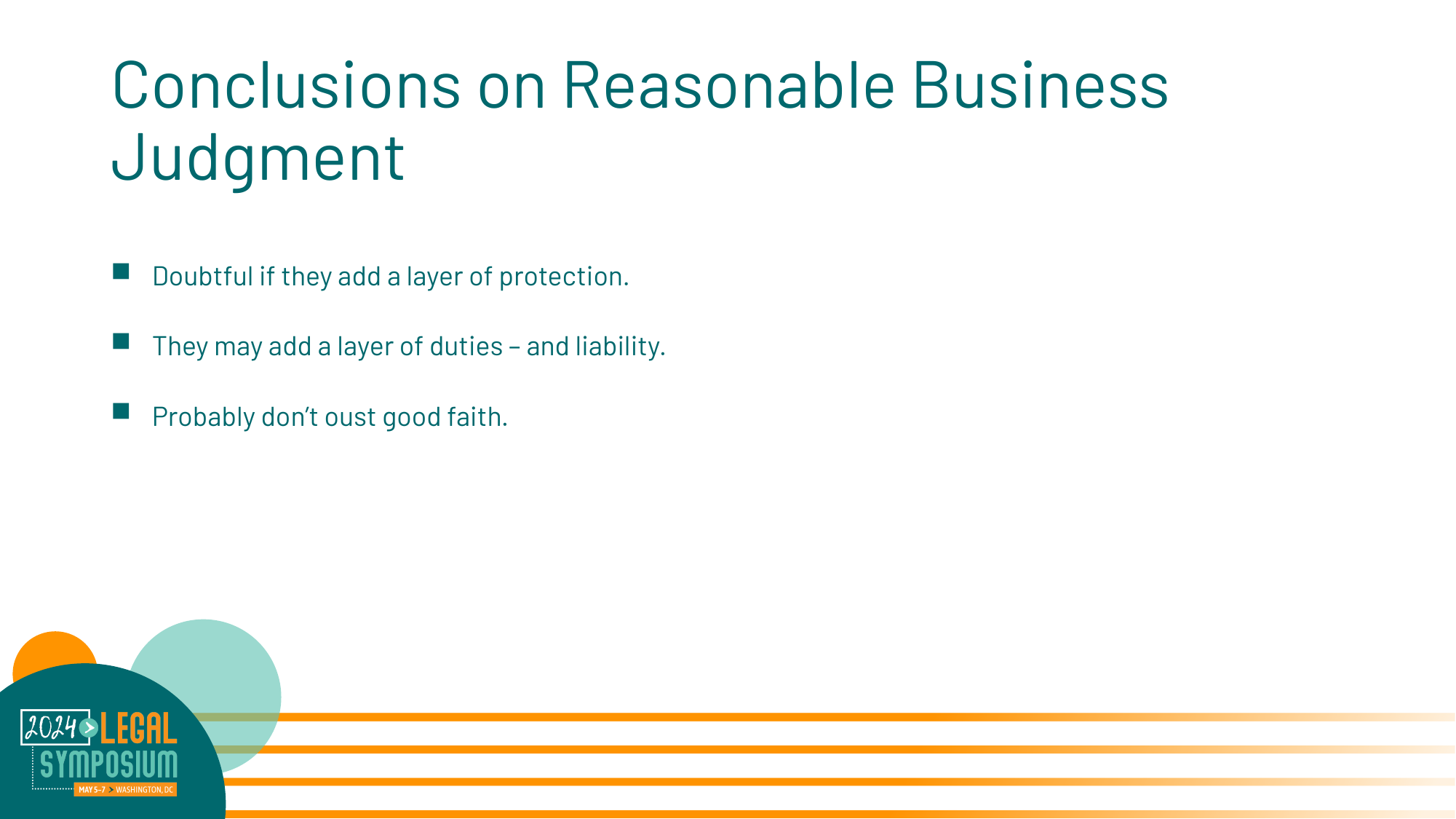

# Conclusions on Reasonable Business Judgment

Doubtful if they add a layer of protection.

They may add a layer of duties – and liability.

Probably don’t oust good faith.